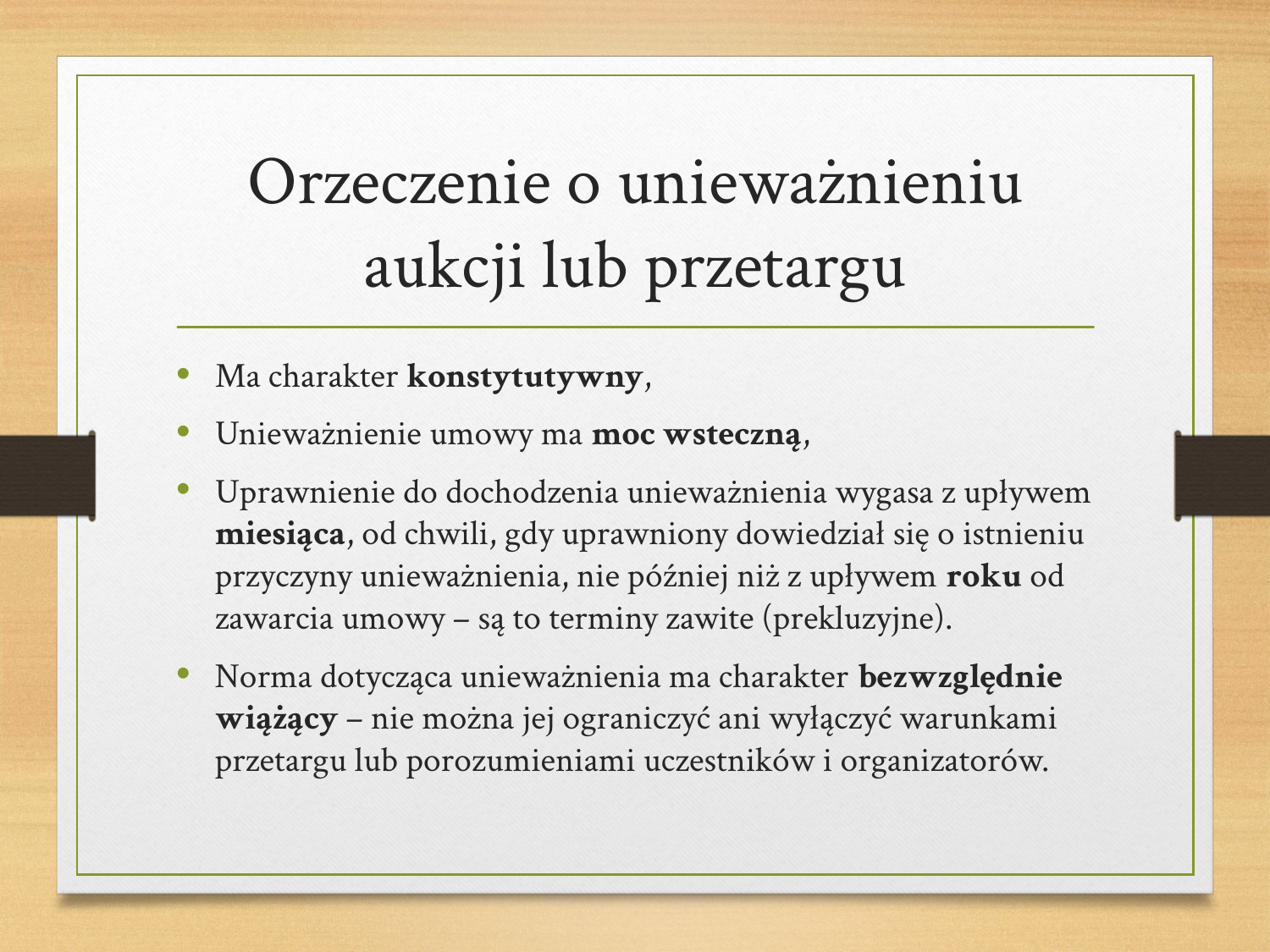

# Orzeczenie o unieważnieniu aukcji lub przetargu
Ma charakter konstytutywny,
Unieważnienie umowy ma moc wsteczną,
Uprawnienie do dochodzenia unieważnienia wygasa z upływem miesiąca, od chwili, gdy uprawniony dowiedział się o istnieniu przyczyny unieważnienia, nie później niż z upływem roku od zawarcia umowy – są to terminy zawite (prekluzyjne).
Norma dotycząca unieważnienia ma charakter bezwzględnie wiążący – nie można jej ograniczyć ani wyłączyć warunkami przetargu lub porozumieniami uczestników i organizatorów.